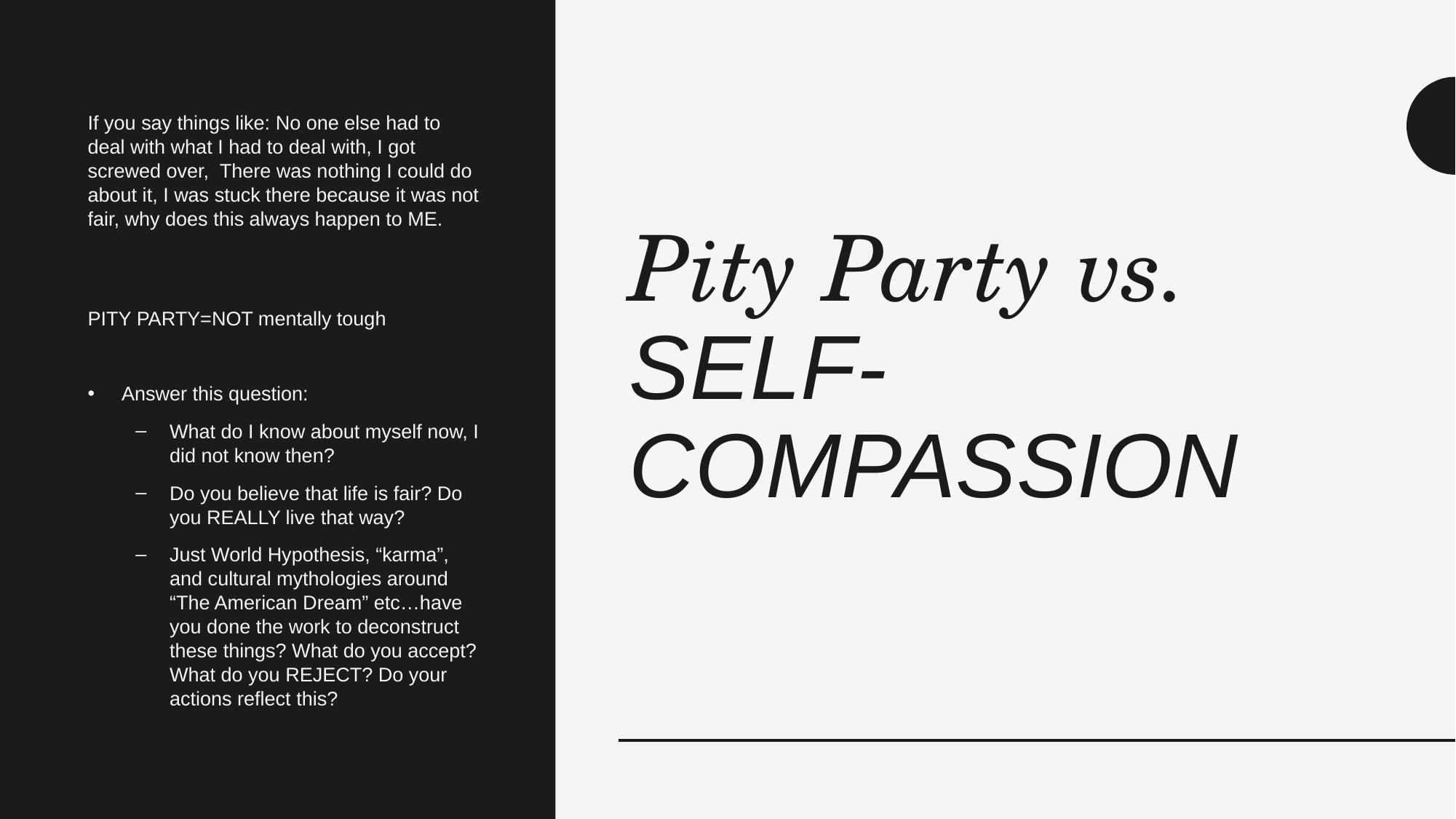

If you say things like: No one else had to deal with what I had to deal with, I got screwed over,  There was nothing I could do about it, I was stuck there because it was not fair, why does this always happen to ME.

PITY PARTY=NOT mentally tough

Answer this question:
What do I know about myself now, I did not know then?
Do you believe that life is fair? Do you REALLY live that way?
Just World Hypothesis, “karma”, and cultural mythologies around “The American Dream” etc…have you done the work to deconstruct these things? What do you accept? What do you REJECT? Do your actions reflect this?
# Pity Party vs. SELF-COMPASSION